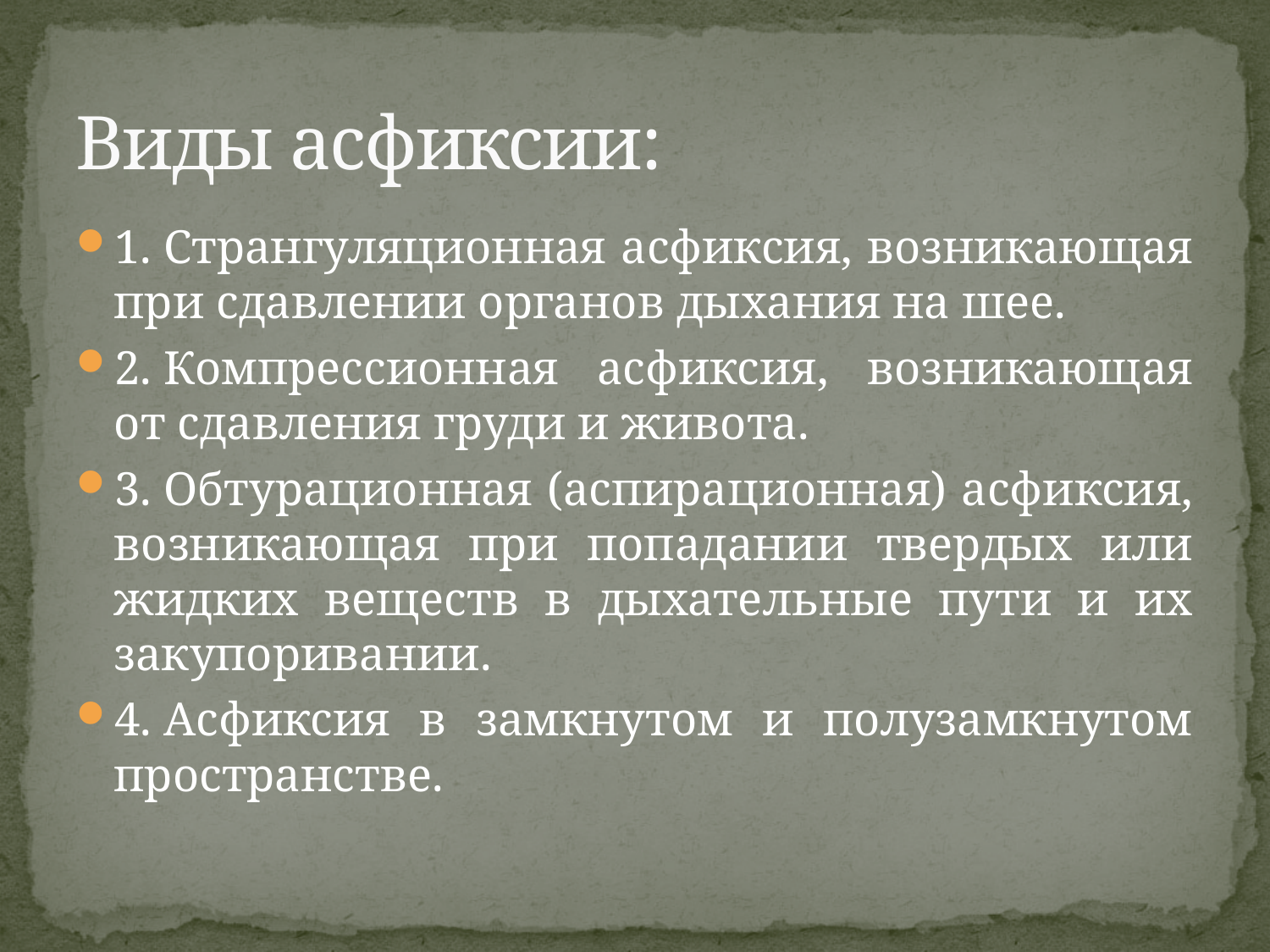

# Виды асфиксии:
1. Странгуляционная асфиксия, возникающая при сдавлении органов дыхания на шее.
2. Компрессионная асфиксия, возникающая от сдавления груди и живота.
3. Обтурационная (аспирационная) асфиксия, возникающая при попадании твердых или жидких веществ в дыхательные пути и их закупоривании.
4. Асфиксия в замкнутом и полузамкнутом пространстве.